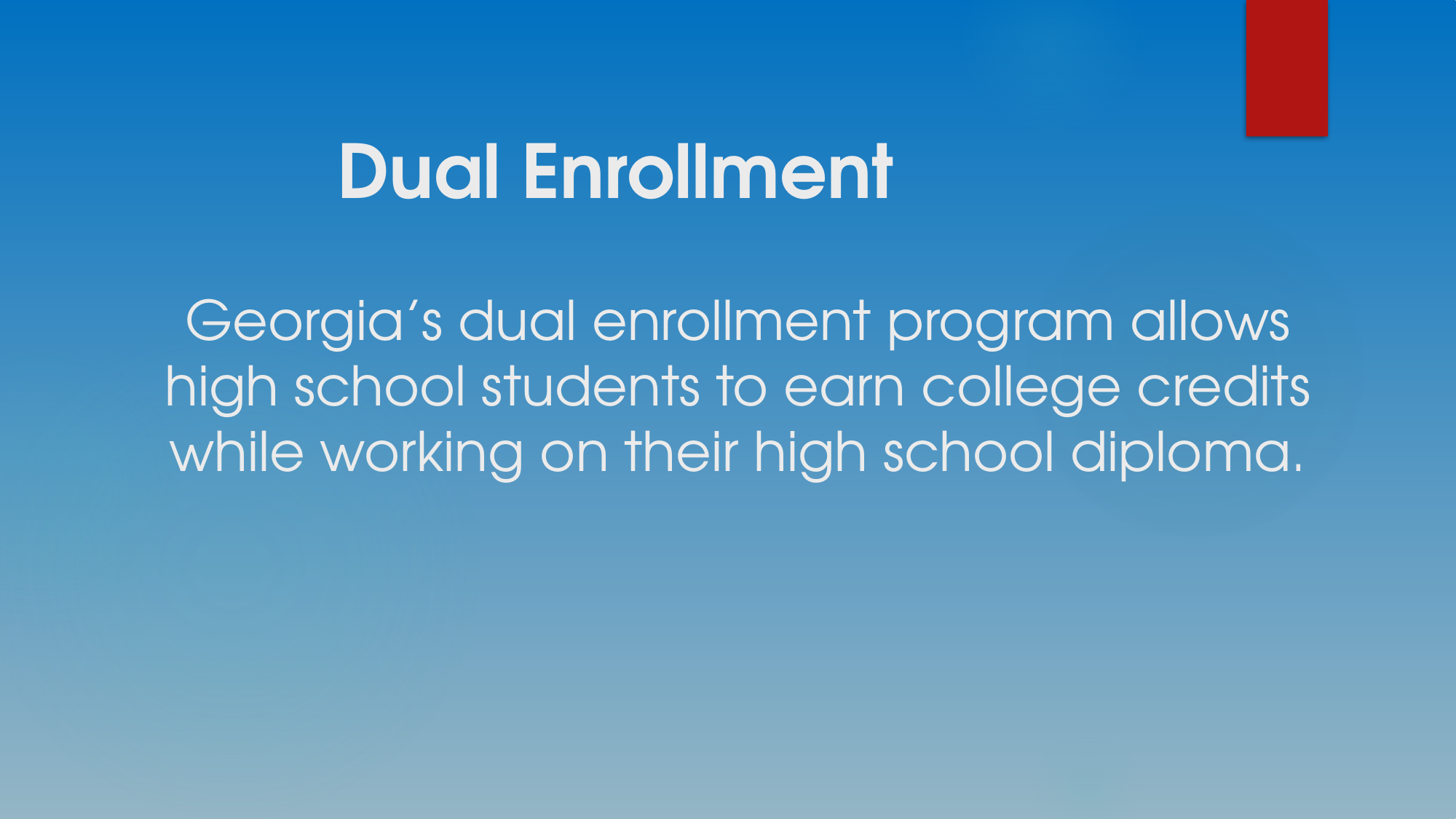

# Dual Enrollment Georgia’s dual enrollment program allows high school students to earn college credits while working on their high school diploma.